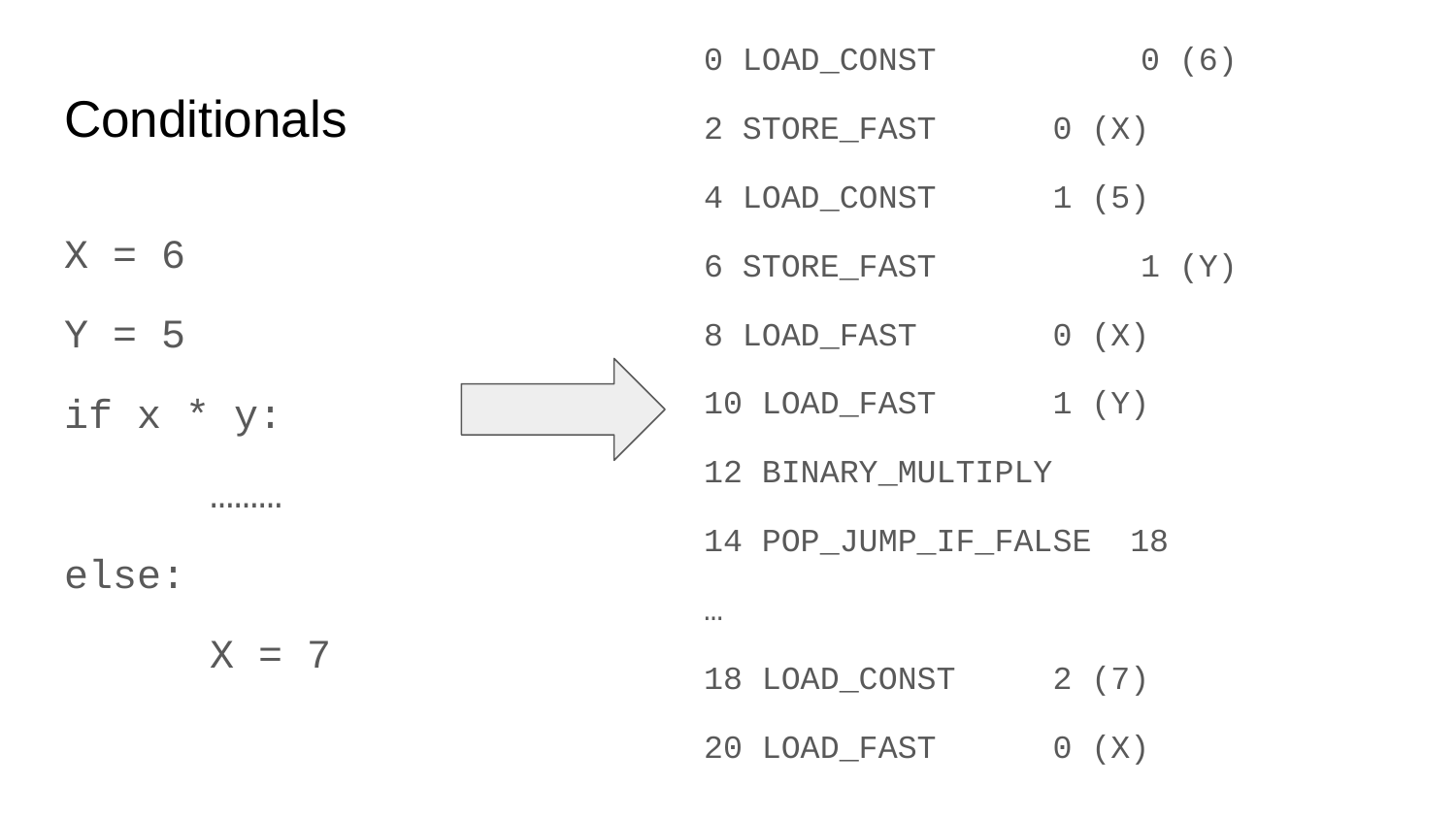

0 LOAD_CONST 		0 (6)
2 STORE_FAST      0 (X)
4 LOAD_CONST      1 (5)
6 STORE_FAST		1 (Y)
8 LOAD_FAST       0 (X)
10 LOAD_FAST      1 (Y)
12 BINARY_MULTIPLY
14 POP_JUMP_IF_FALSE  18
…
18 LOAD_CONST     2 (7)
20 LOAD_FAST      0 (X)

# Conditionals
X = 6
Y = 5
if x * y:
	………
else:
	X = 7